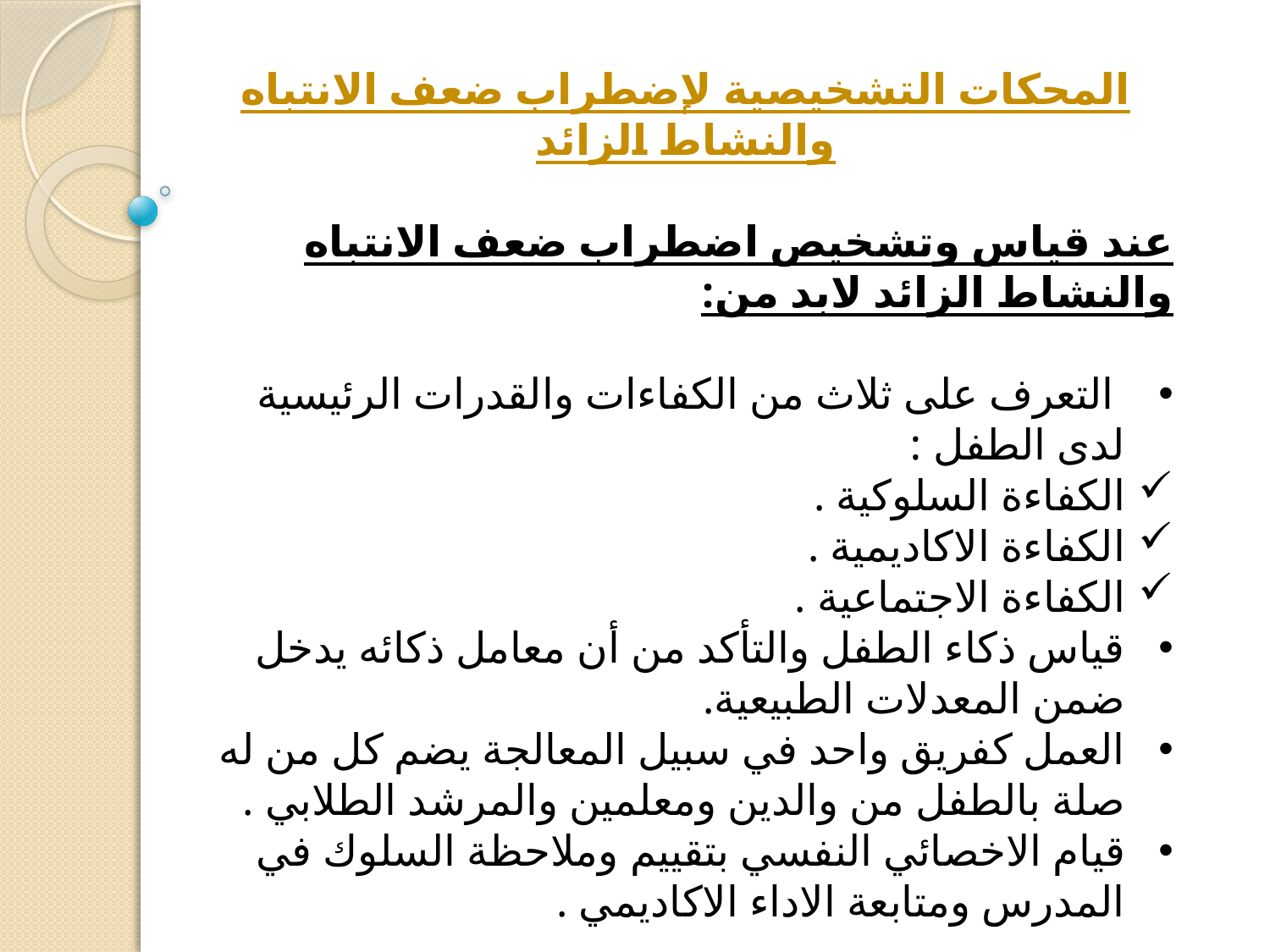

المحكات التشخيصية لإضطراب ضعف الانتباه والنشاط الزائد

عند قياس وتشخيص اضطراب ضعف الانتباه والنشاط الزائد لابد من:

 التعرف على ثلاث من الكفاءات والقدرات الرئيسية لدى الطفل :
الكفاءة السلوكية .
الكفاءة الاكاديمية .
الكفاءة الاجتماعية .
قياس ذكاء الطفل والتأكد من أن معامل ذكائه يدخل ضمن المعدلات الطبيعية.
العمل كفريق واحد في سبيل المعالجة يضم كل من له صلة بالطفل من والدين ومعلمين والمرشد الطلابي .
قيام الاخصائي النفسي بتقييم وملاحظة السلوك في المدرس ومتابعة الاداء الاكاديمي .